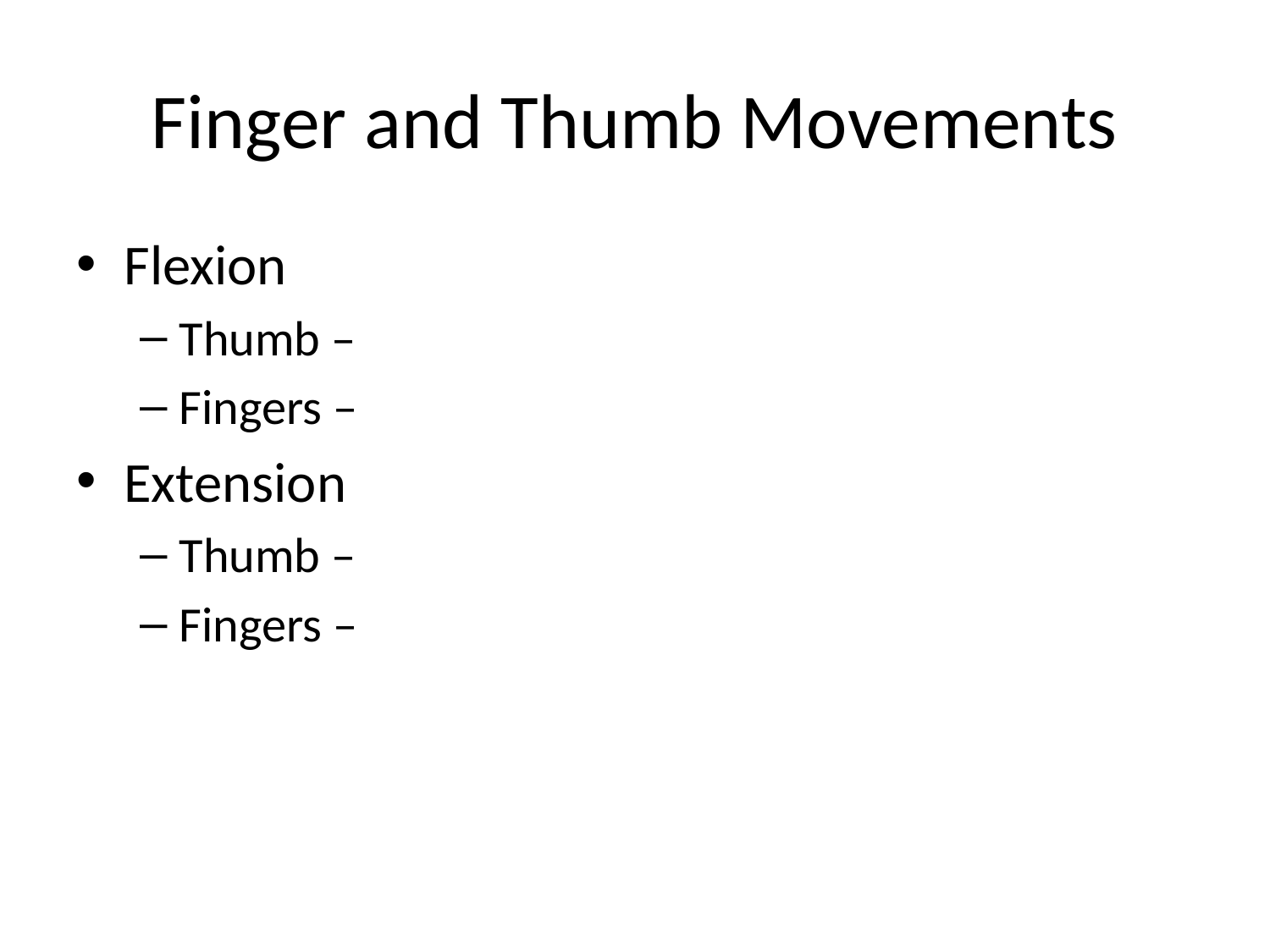

# Finger and Thumb Movements
Flexion
Thumb –
Fingers –
Extension
Thumb –
Fingers –